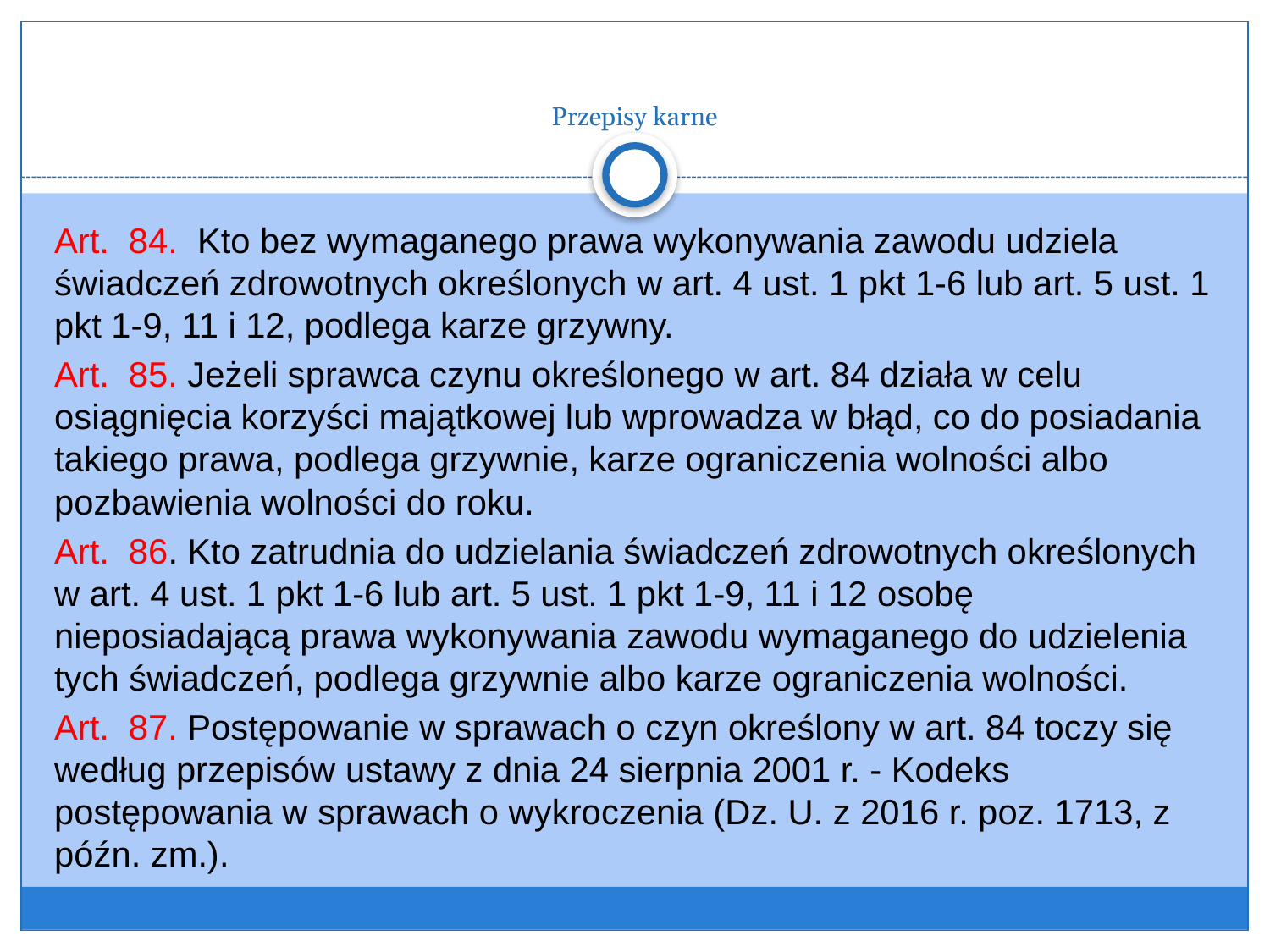

# Przepisy karne
Art.  84.  Kto bez wymaganego prawa wykonywania zawodu udziela świadczeń zdrowotnych określonych w art. 4 ust. 1 pkt 1-6 lub art. 5 ust. 1 pkt 1-9, 11 i 12, podlega karze grzywny.
Art.  85. Jeżeli sprawca czynu określonego w art. 84 działa w celu osiągnięcia korzyści majątkowej lub wprowadza w błąd, co do posiadania takiego prawa, podlega grzywnie, karze ograniczenia wolności albo pozbawienia wolności do roku.
Art.  86. Kto zatrudnia do udzielania świadczeń zdrowotnych określonych w art. 4 ust. 1 pkt 1-6 lub art. 5 ust. 1 pkt 1-9, 11 i 12 osobę nieposiadającą prawa wykonywania zawodu wymaganego do udzielenia tych świadczeń, podlega grzywnie albo karze ograniczenia wolności.
Art.  87. Postępowanie w sprawach o czyn określony w art. 84 toczy się według przepisów ustawy z dnia 24 sierpnia 2001 r. - Kodeks postępowania w sprawach o wykroczenia (Dz. U. z 2016 r. poz. 1713, z późn. zm.).